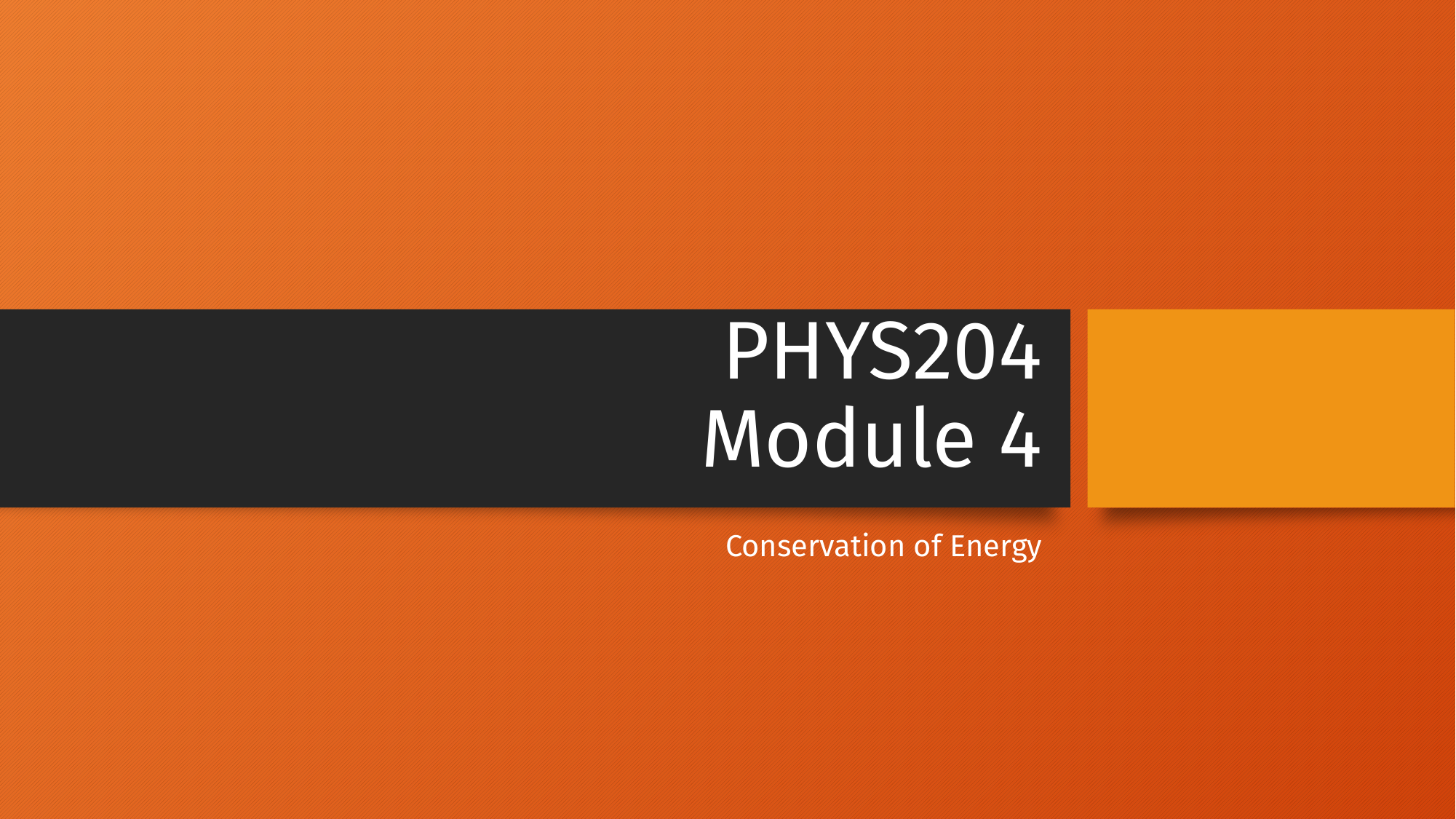

# PHYS204 Module 4
Conservation of Energy